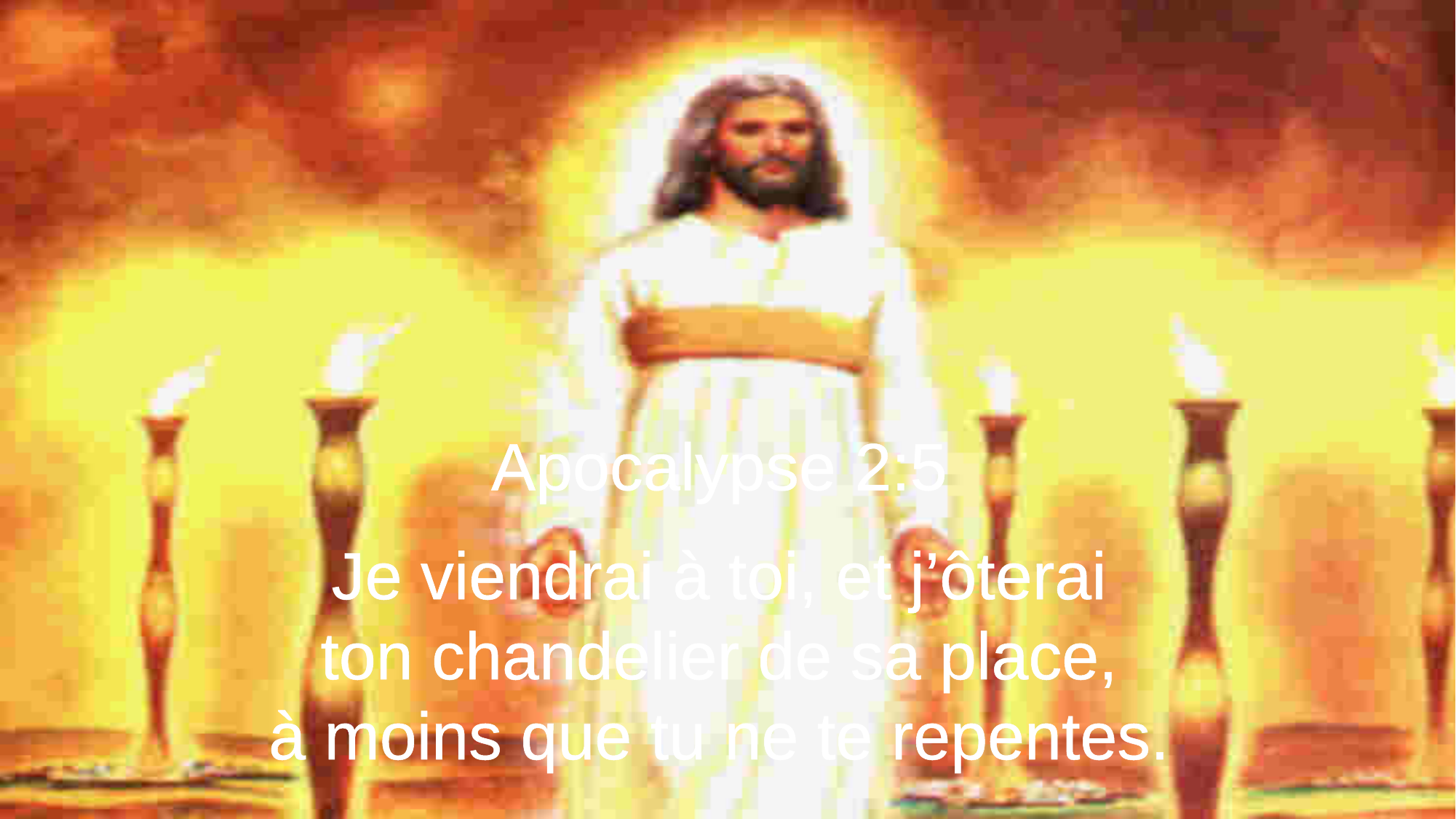

Apocalypse 2:5
Je viendrai à toi, et j’ôterai
ton chandelier de sa place,
à moins que tu ne te repentes.